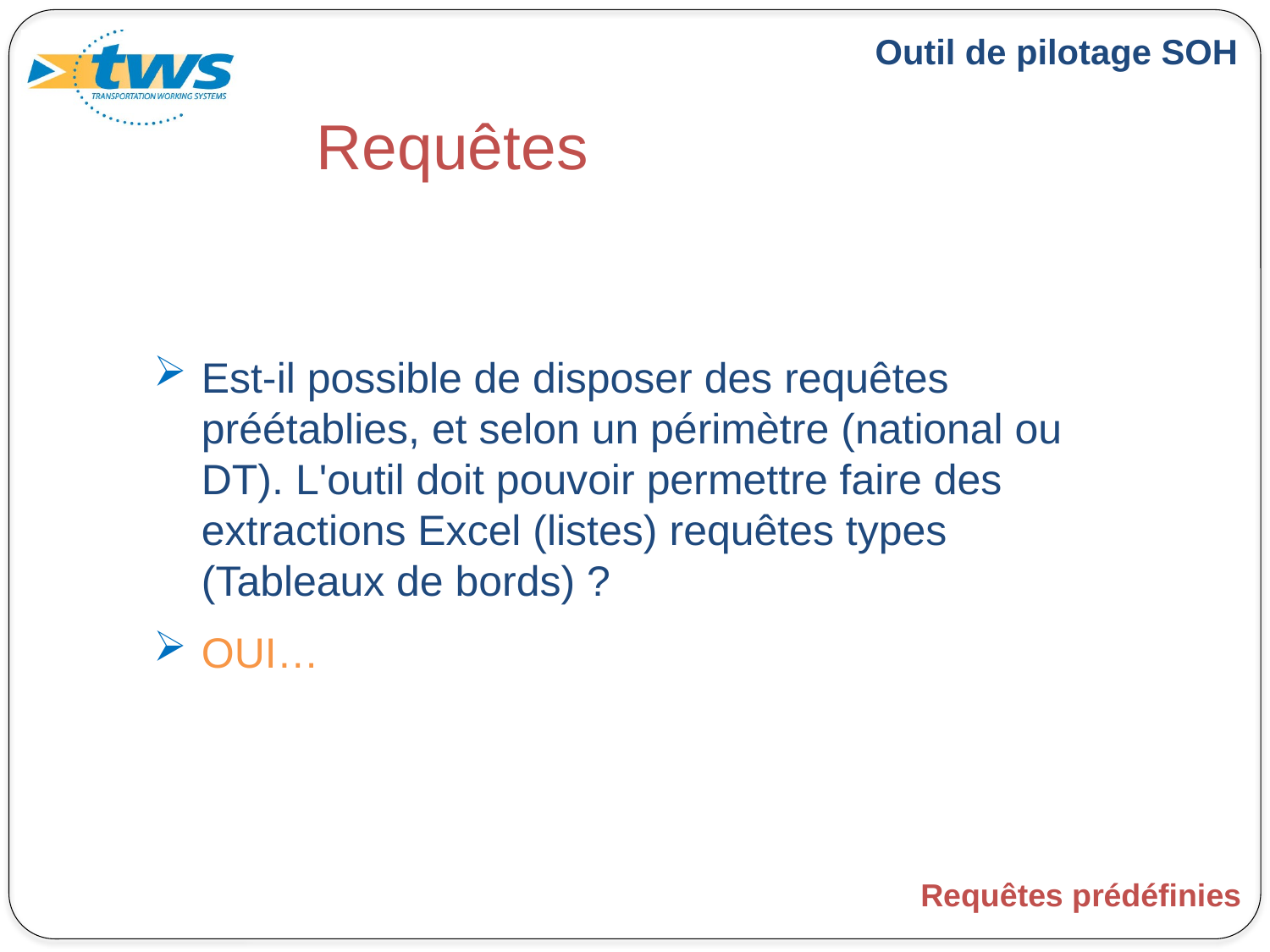

# Requêtes
Est-il possible de disposer des requêtes préétablies, et selon un périmètre (national ou DT). L'outil doit pouvoir permettre faire des extractions Excel (listes) requêtes types (Tableaux de bords) ?
OUI…
Requêtes prédéfinies